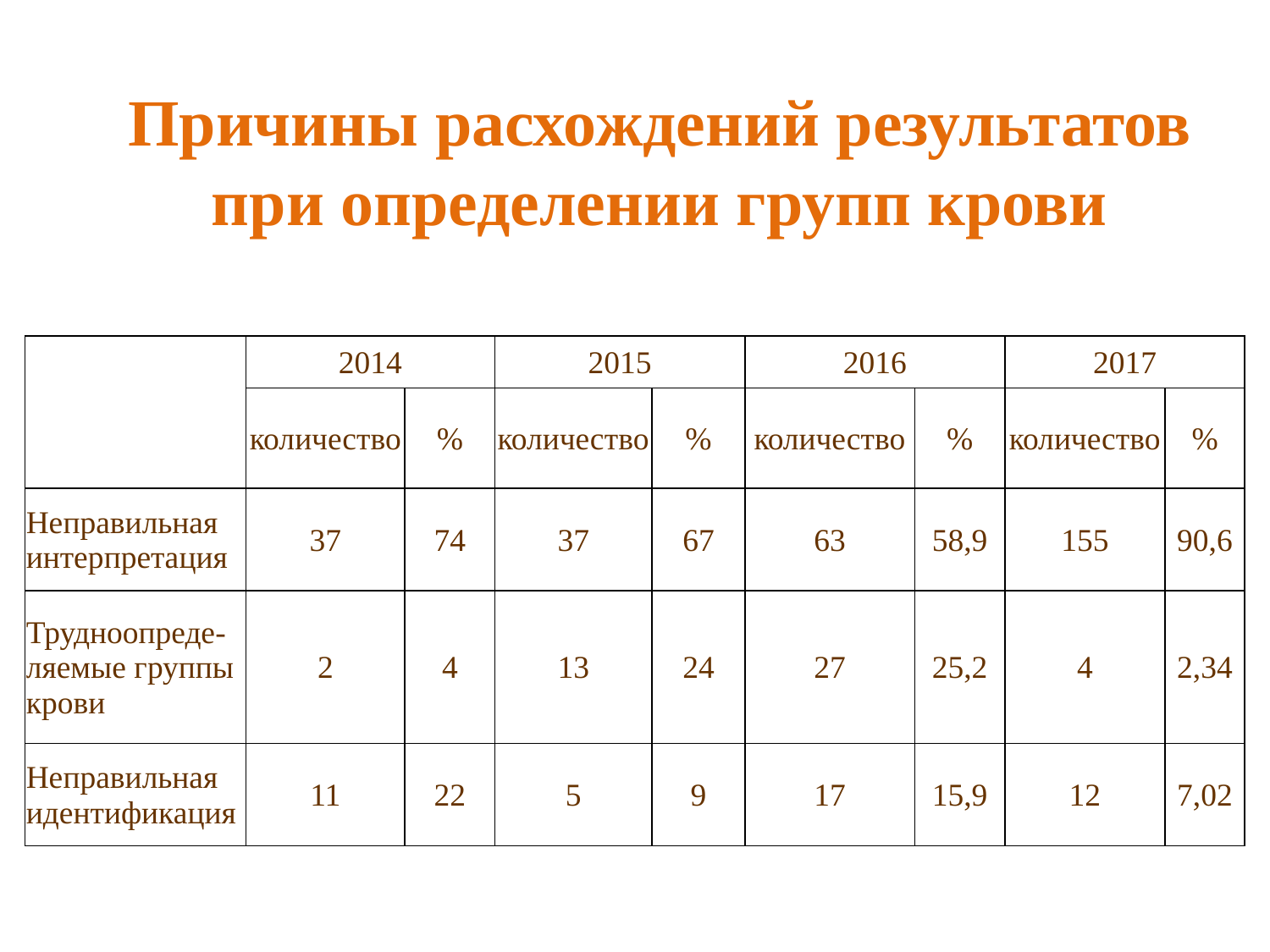

# Причины расхождений результатов при определении групп крови
|  | 2014 |  | 2015 |  | 2016 |  | 2017 |  |
| --- | --- | --- | --- | --- | --- | --- | --- | --- |
|  | количество | % | количество | % | количество | % | количество | % |
| Неправильная интерпретация | 37 | 74 | 37 | 67 | 63 | 58,9 | 155 | 90,6 |
| Трудноопреде-ляемые группы крови | 2 | 4 | 13 | 24 | 27 | 25,2 | 4 | 2,34 |
| Неправильная идентификация | 11 | 22 | 5 | 9 | 17 | 15,9 | 12 | 7,02 |